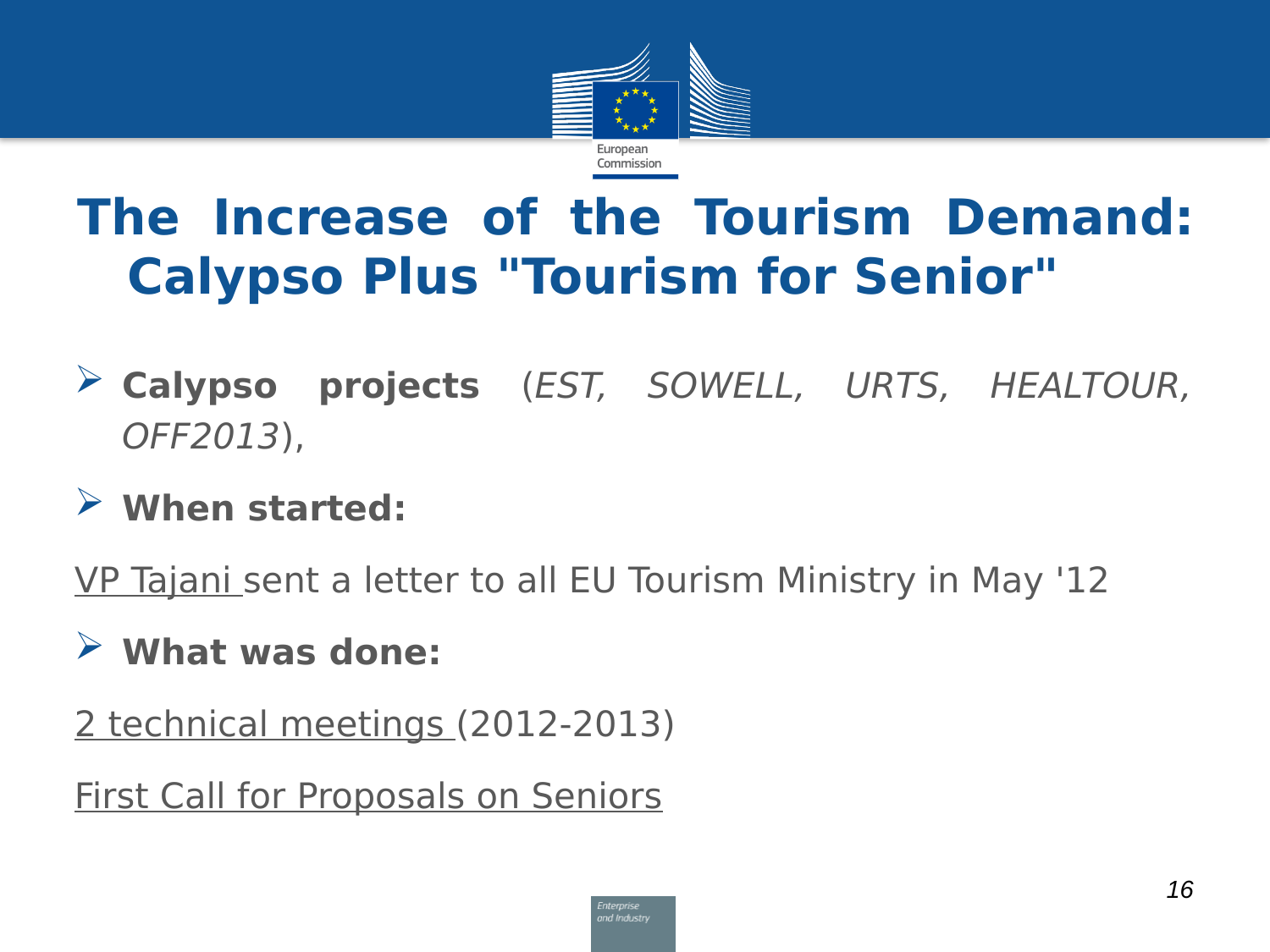

# The Increase of the Tourism Demand: Calypso Plus "Tourism for Senior"
Calypso projects (EST, SOWELL, URTS, HEALTOUR, OFF2013),
When started:
VP Tajani sent a letter to all EU Tourism Ministry in May '12
What was done:
2 technical meetings (2012-2013)
First Call for Proposals on Seniors

16